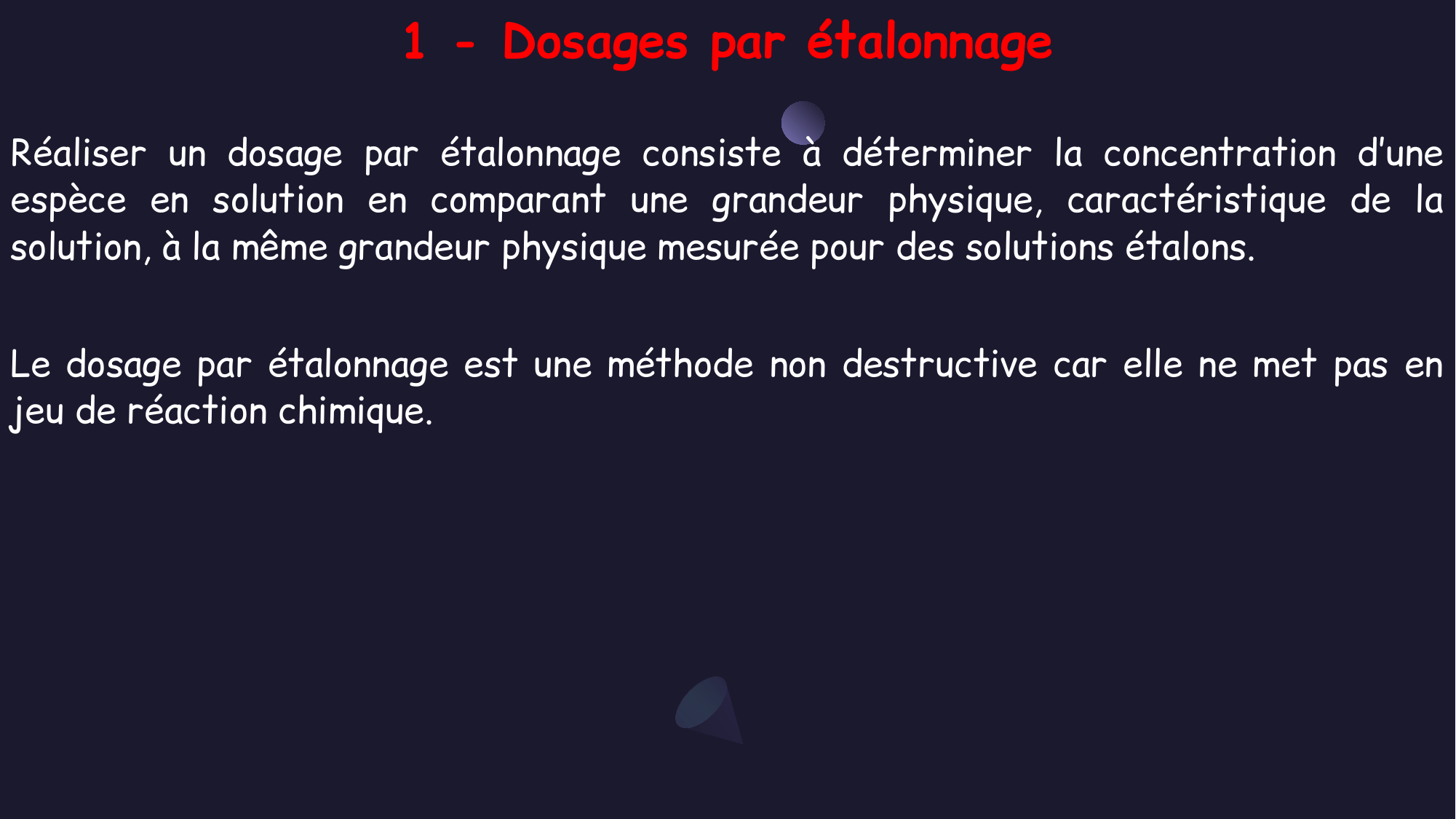

1 - Dosages par étalonnage
Réaliser un dosage par étalonnage consiste à déterminer la concentration d’une espèce en solution en comparant une grandeur physique, caractéristique de la solution, à la même grandeur physique mesurée pour des solutions étalons.

Le dosage par étalonnage est une méthode non destructive car elle ne met pas en jeu de réaction chimique.